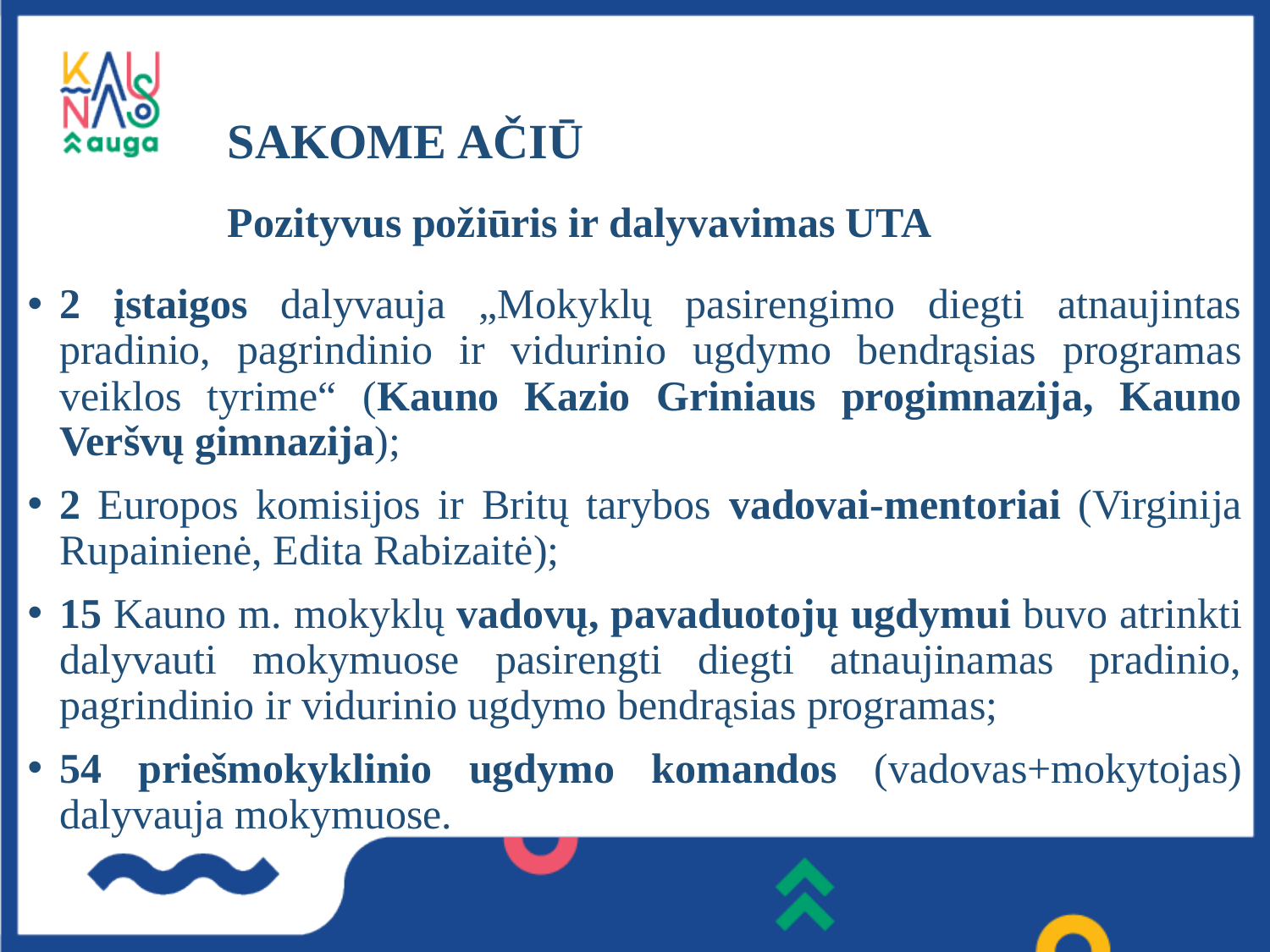

# SAKOME AČIŪ
Pozityvus požiūris ir dalyvavimas UTA

2 įstaigos dalyvauja „Mokyklų pasirengimo diegti atnaujintas pradinio, pagrindinio ir vidurinio ugdymo bendrąsias programas veiklos tyrime“ (Kauno Kazio Griniaus progimnazija, Kauno Veršvų gimnazija);
2 Europos komisijos ir Britų tarybos vadovai-mentoriai (Virginija Rupainienė, Edita Rabizaitė);
15 Kauno m. mokyklų vadovų, pavaduotojų ugdymui buvo atrinkti dalyvauti mokymuose pasirengti diegti atnaujinamas pradinio, pagrindinio ir vidurinio ugdymo bendrąsias programas;
54 priešmokyklinio ugdymo komandos (vadovas+mokytojas) dalyvauja mokymuose.